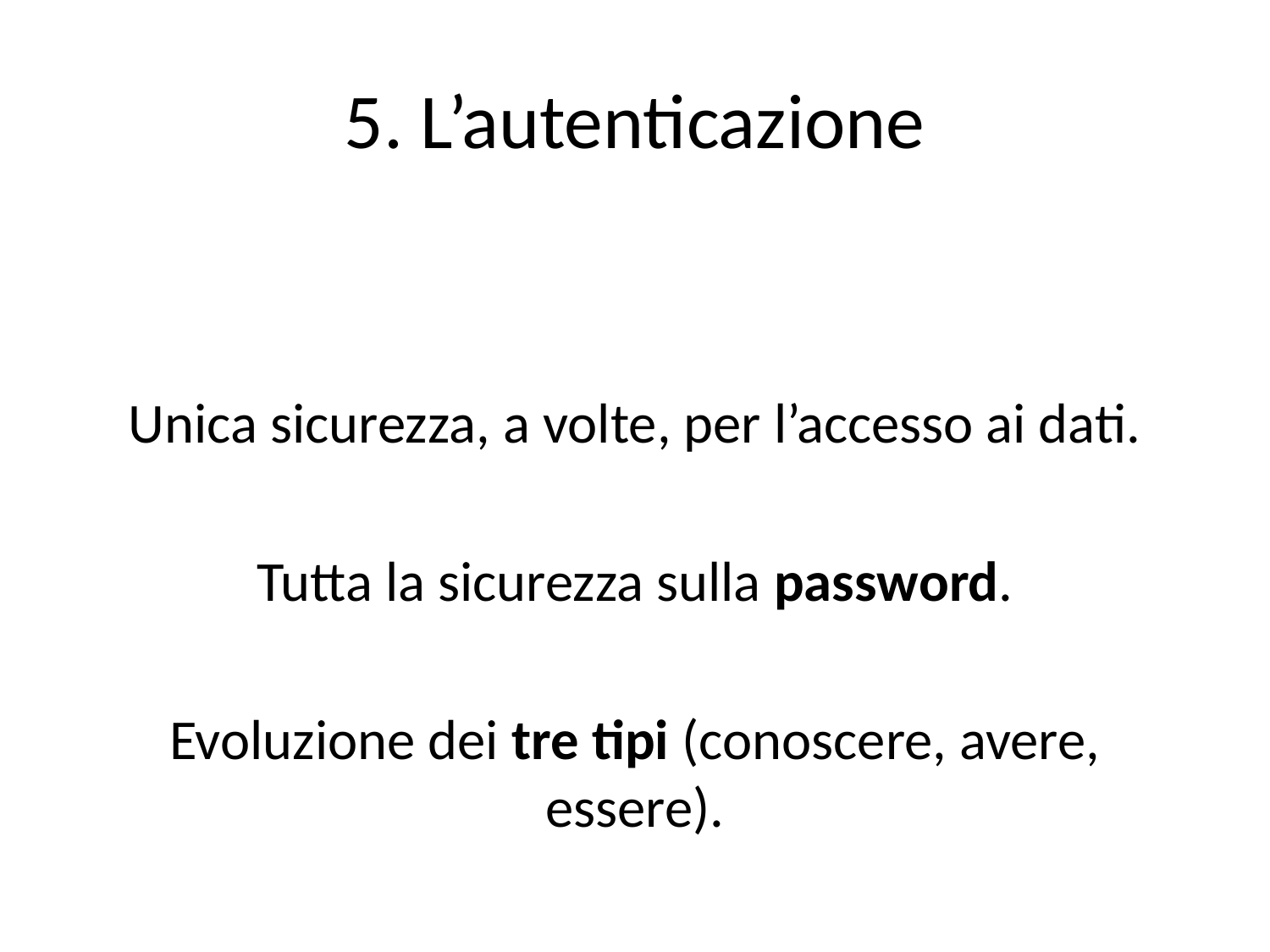

# 5. L’autenticazione

Unica sicurezza, a volte, per l’accesso ai dati.

Tutta la sicurezza sulla password.

Evoluzione dei tre tipi (conoscere, avere, essere).